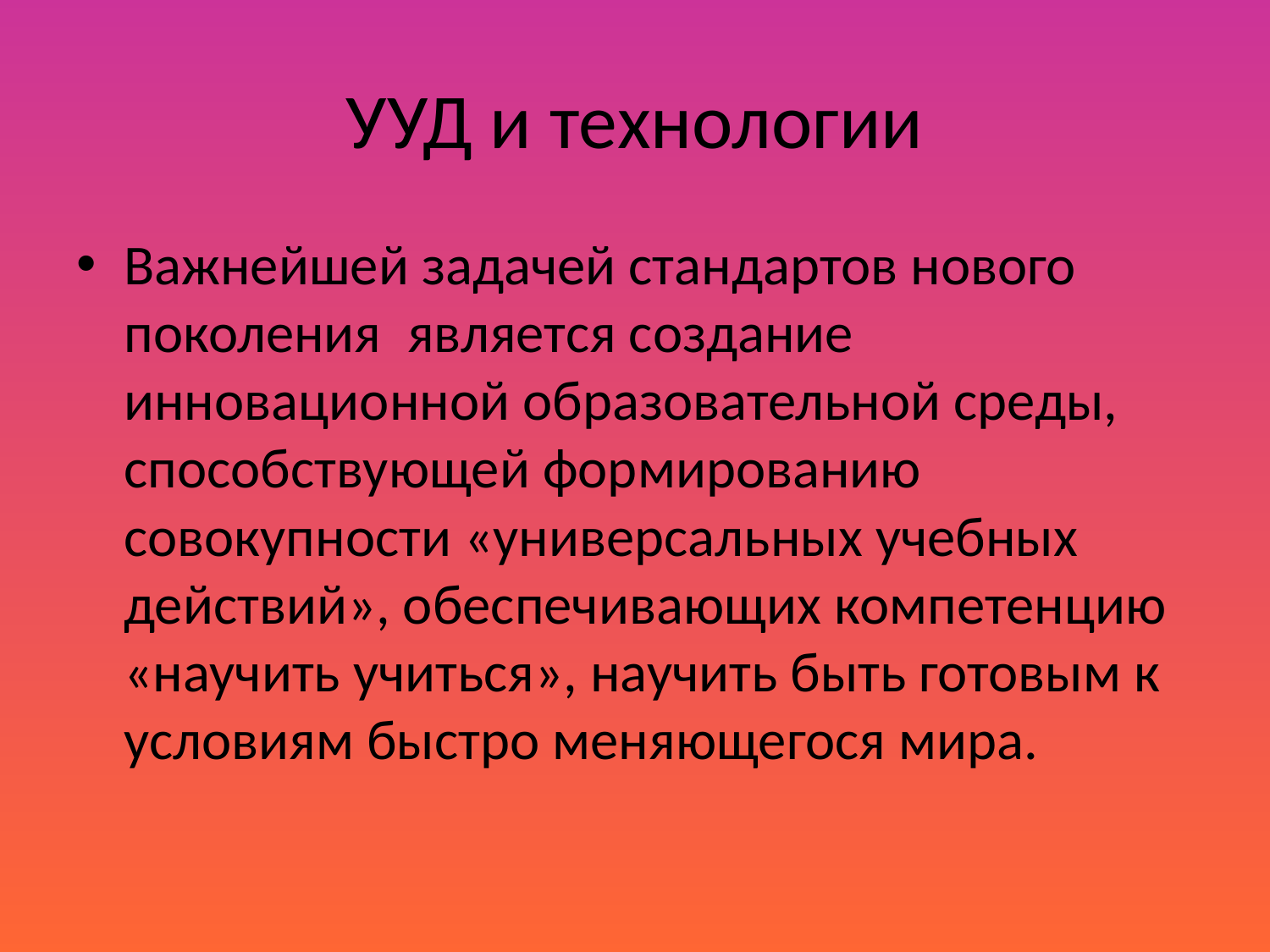

# УУД и технологии
Важнейшей задачей стандартов нового поколения  является создание инновационной образовательной среды, способствующей формированию совокупности «универсальных учебных действий», обеспечивающих компетенцию «научить учиться», научить быть готовым к условиям быстро меняющегося мира.